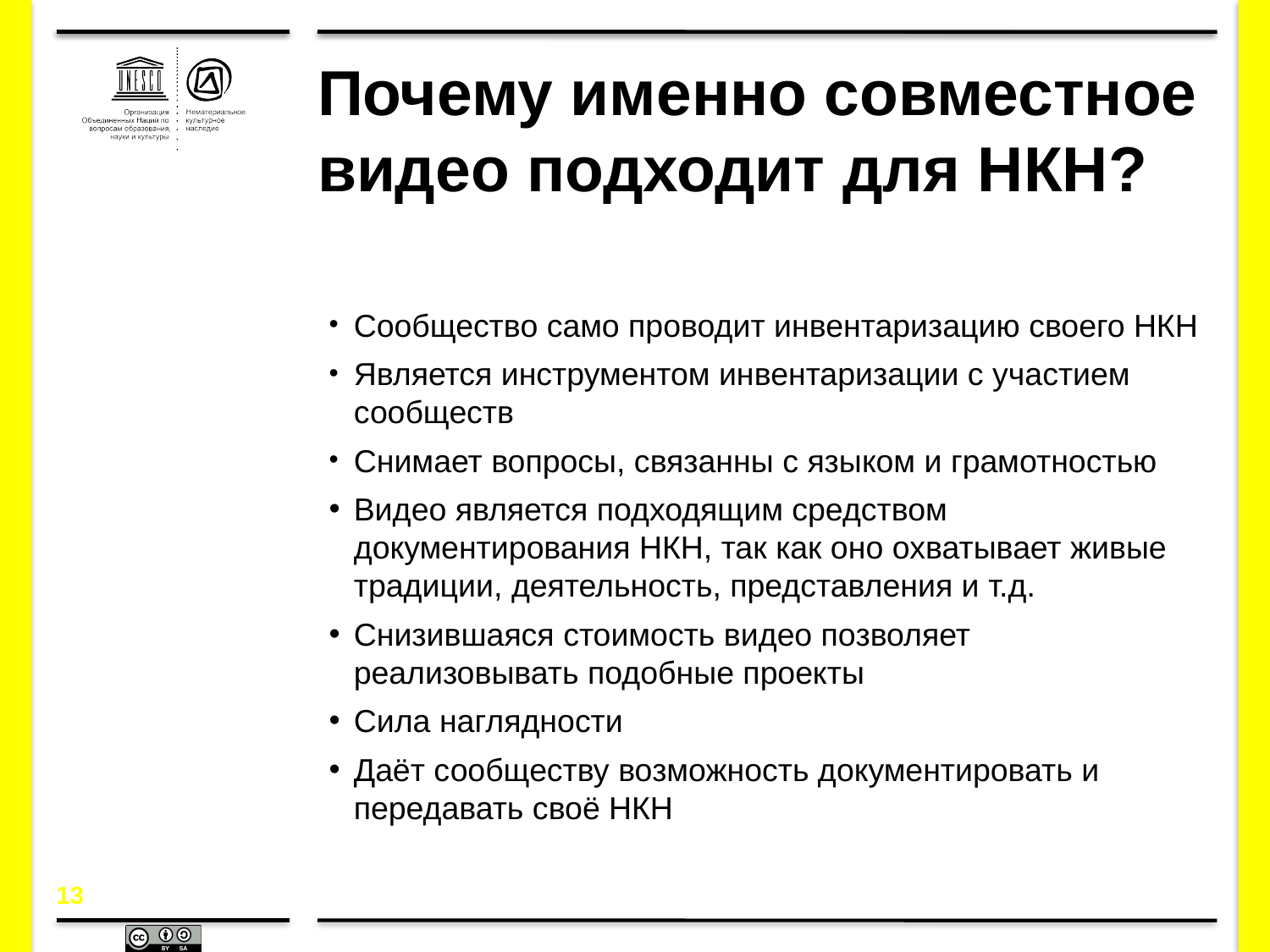

# Почему именно совместное видео подходит для НКН?
Сообщество само проводит инвентаризацию своего НКН
Является инструментом инвентаризации с участием сообществ
Снимает вопросы, связанны с языком и грамотностью
Видео является подходящим средством документирования НКН, так как оно охватывает живые традиции, деятельность, представления и т.д.
Снизившаяся стоимость видео позволяет реализовывать подобные проекты
Сила наглядности
Даёт сообществу возможность документировать и передавать своё НКН